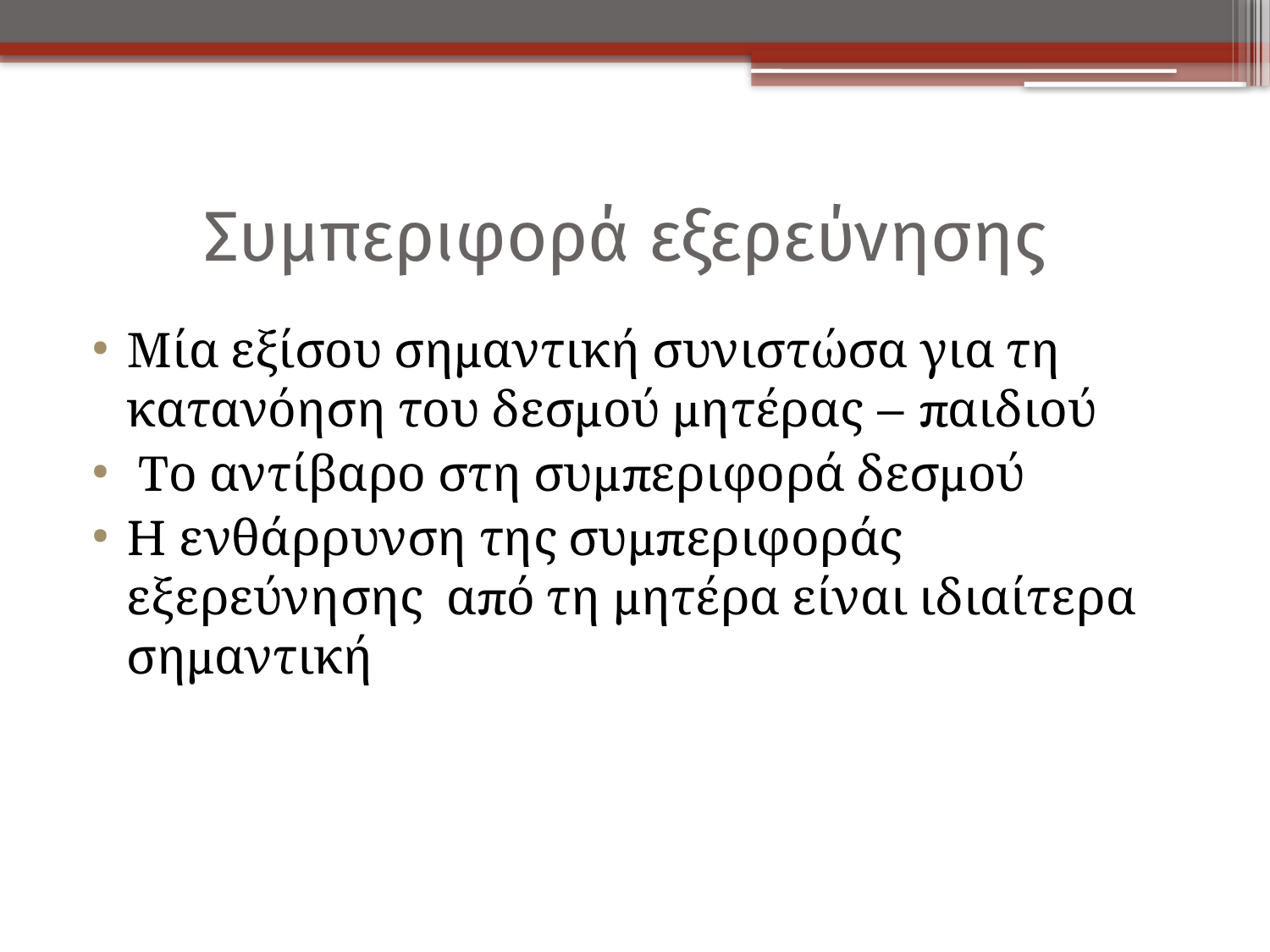

# Συμπεριφορά εξερεύνησης
Μία εξίσου σημαντική συνιστώσα για τη κατανόηση του δεσμού μητέρας – παιδιού
 Το αντίβαρο στη συμπεριφορά δεσμού
Η ενθάρρυνση της συμπεριφοράς εξερεύνησης  από τη μητέρα είναι ιδιαίτερα σημαντική